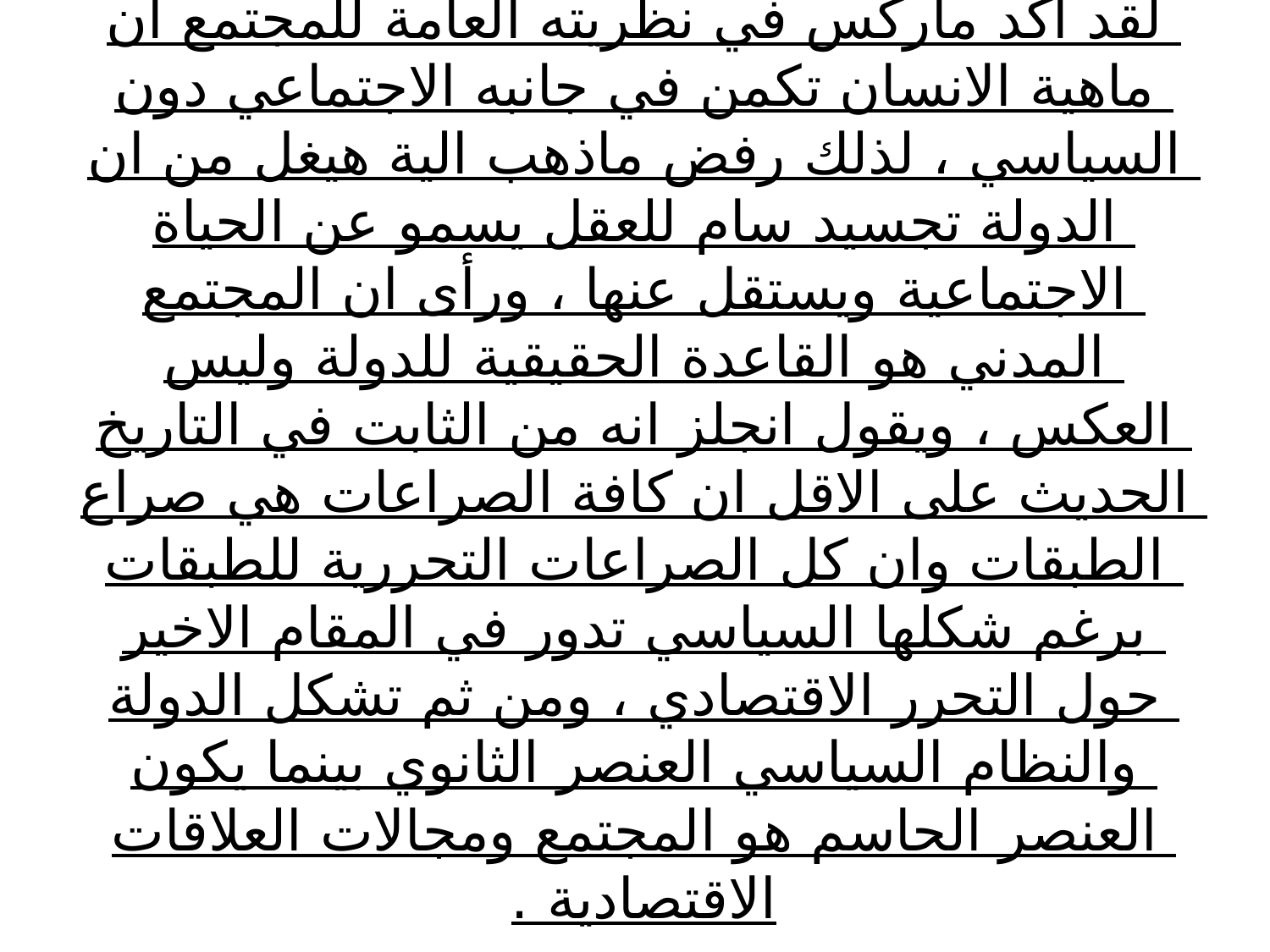

# لقد اكد ماركس في نظريته العامة للمجتمع ان ماهية الانسان تكمن في جانبه الاجتماعي دون السياسي ، لذلك رفض ماذهب الية هيغل من ان الدولة تجسيد سام للعقل يسمو عن الحياة الاجتماعية ويستقل عنها ، ورأى ان المجتمع المدني هو القاعدة الحقيقية للدولة وليس العكس ، ويقول انجلز انه من الثابت في التاريخ الحديث على الاقل ان كافة الصراعات هي صراع الطبقات وان كل الصراعات التحررية للطبقات برغم شكلها السياسي تدور في المقام الاخير حول التحرر الاقتصادي ، ومن ثم تشكل الدولة والنظام السياسي العنصر الثانوي بينما يكون العنصر الحاسم هو المجتمع ومجالات العلاقات الاقتصادية .